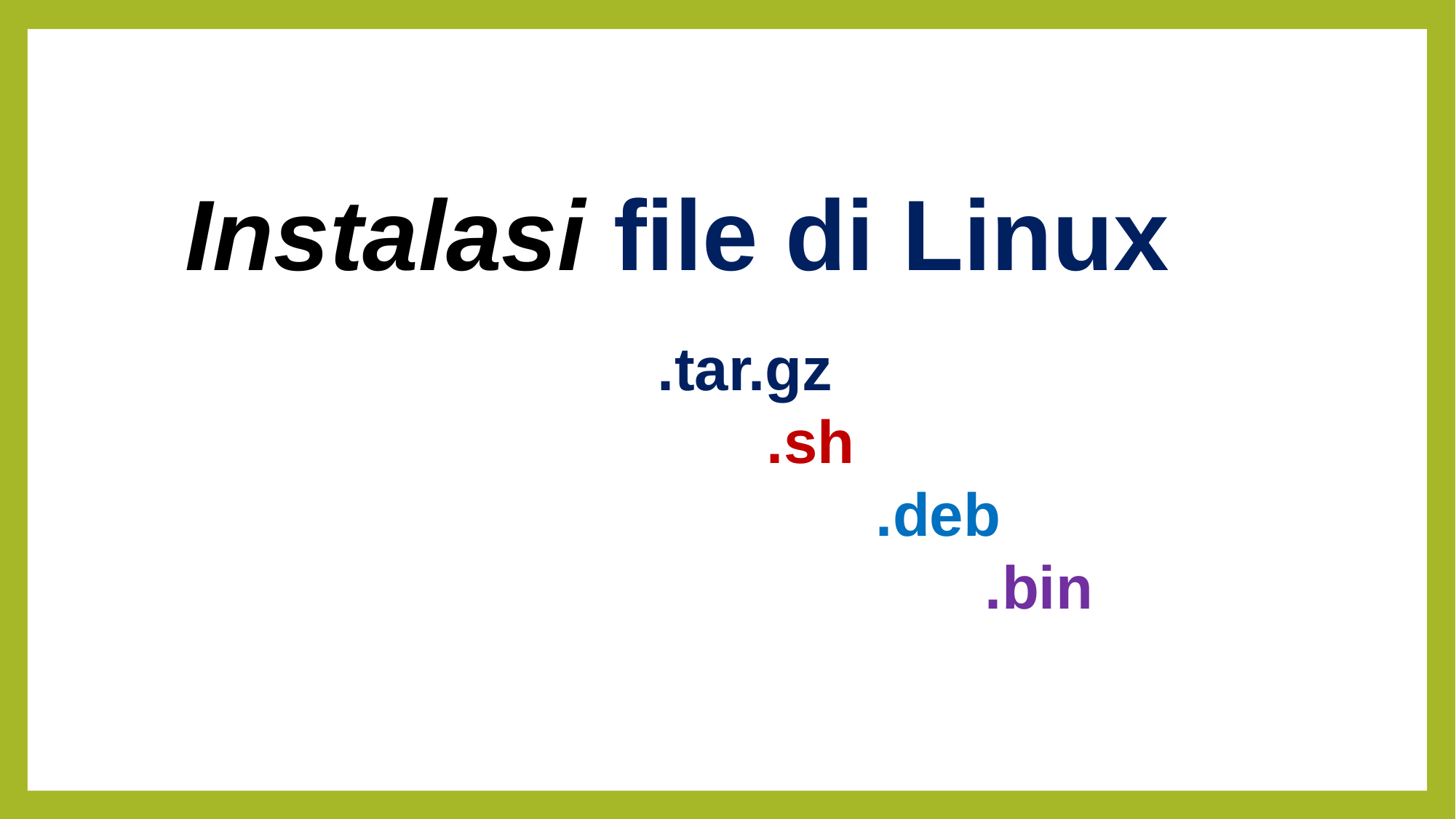

Instalasi file di Linux
.tar.gz
	.sh
		.deb
			.bin